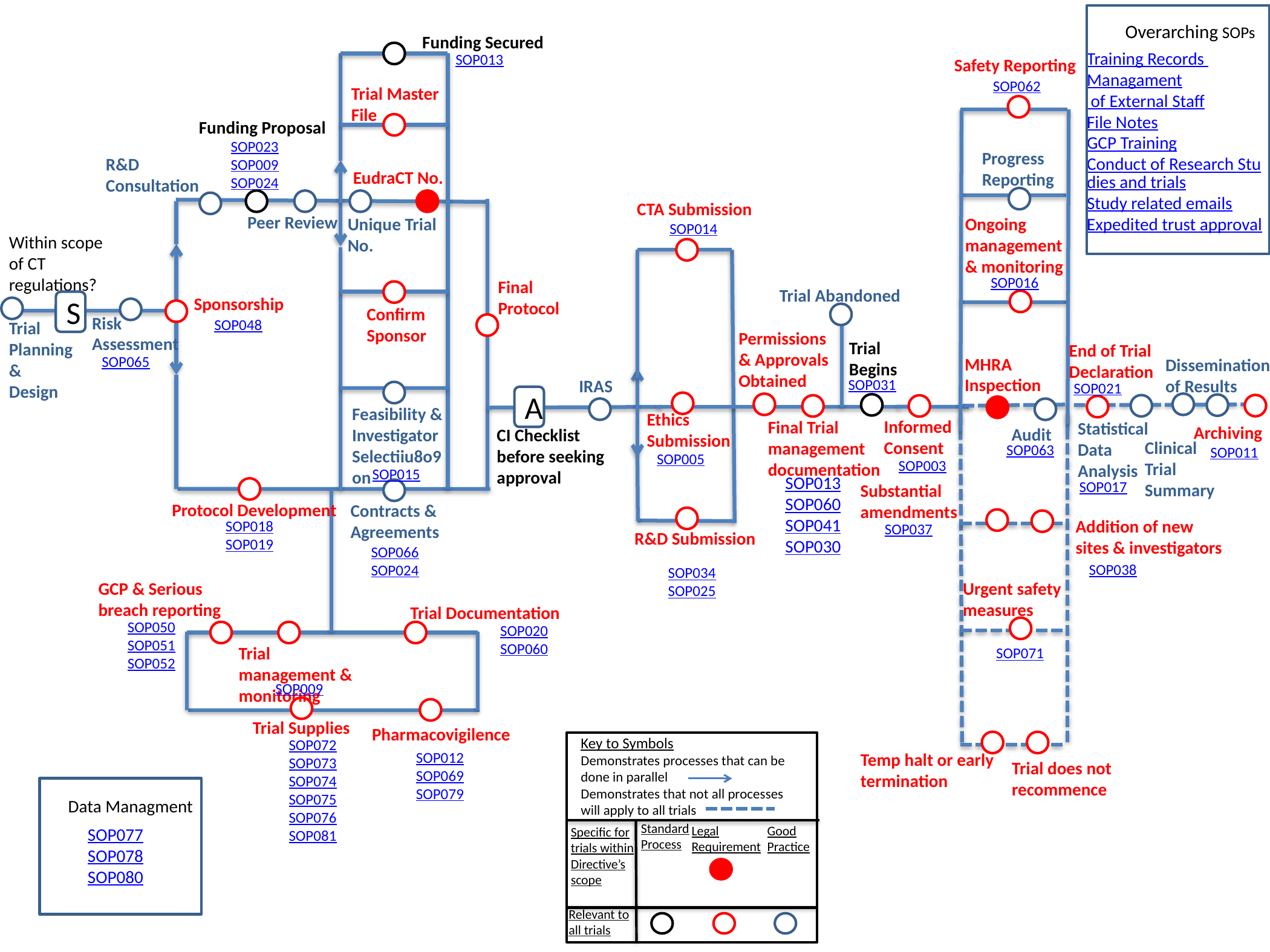

Overarching SOPs
Funding Secured
SOP013
Training Records
Managament of External Staff
File Notes
GCP Training
Conduct of Research Studies and trials
Study related emails
Expedited trust approval

Safety Reporting
SOP062
Trial Master File

Funding Proposal

SOP023
SOP009
SOP024
Progress Reporting
R&D Consultation
EudraCT No.

CTA Submission
Peer Review
Ongoing management & monitoring
SOP014
Unique Trial No.
Within scope of CT regulations?

SOP016
Final Protocol
Trial Abandoned

Sponsorship

S

Confirm Sponsor

SOP048
Risk Assessment
Trial Planning & Design

Permissions & Approvals Obtained
Trial Begins
SOP065
End of Trial Declaration
MHRA Inspection
Dissemination of Results
SOP031
IRAS
SOP021

A

Feasibility & Investigator Selectiiu8o9on

Ethics Submission
Informed Consent
Final Trial management documentation
Statistical Data Analysis
Archiving
Audit
CI Checklist before seeking approval
SOP063
Clinical Trial Summary
SOP011
SOP005
SOP003
SOP015
SOP017
SOP013
SOP060
SOP041
SOP030
Substantial amendments

Protocol Development
Contracts & Agreements

Addition of new sites & investigators
SOP037
SOP018
SOP019
R&D Submission
SOP034
SOP025
SOP066
SOP024
SOP038
GCP & Serious breach reporting
Urgent safety measures
Trial Documentation
SOP050
SOP051
SOP052

SOP020
SOP060

SOP071
Trial management & monitoring
SOP009

Trial Supplies
Pharmacovigilence
Key to Symbols
Demonstrates processes that can be done in parallel
Demonstrates that not all processes will apply to all trials

Standard Process
Legal Requirement
Good Practice
Specific for trials within Directive’s scope

Relevant to all trials

SOP072
SOP073
SOP074
SOP075
SOP076
SOP081

SO
SOP012
SOP069
SOP079
Temp halt or early termination
Trial does not recommence

Data Managment
SOP077
SOP078
SOP080